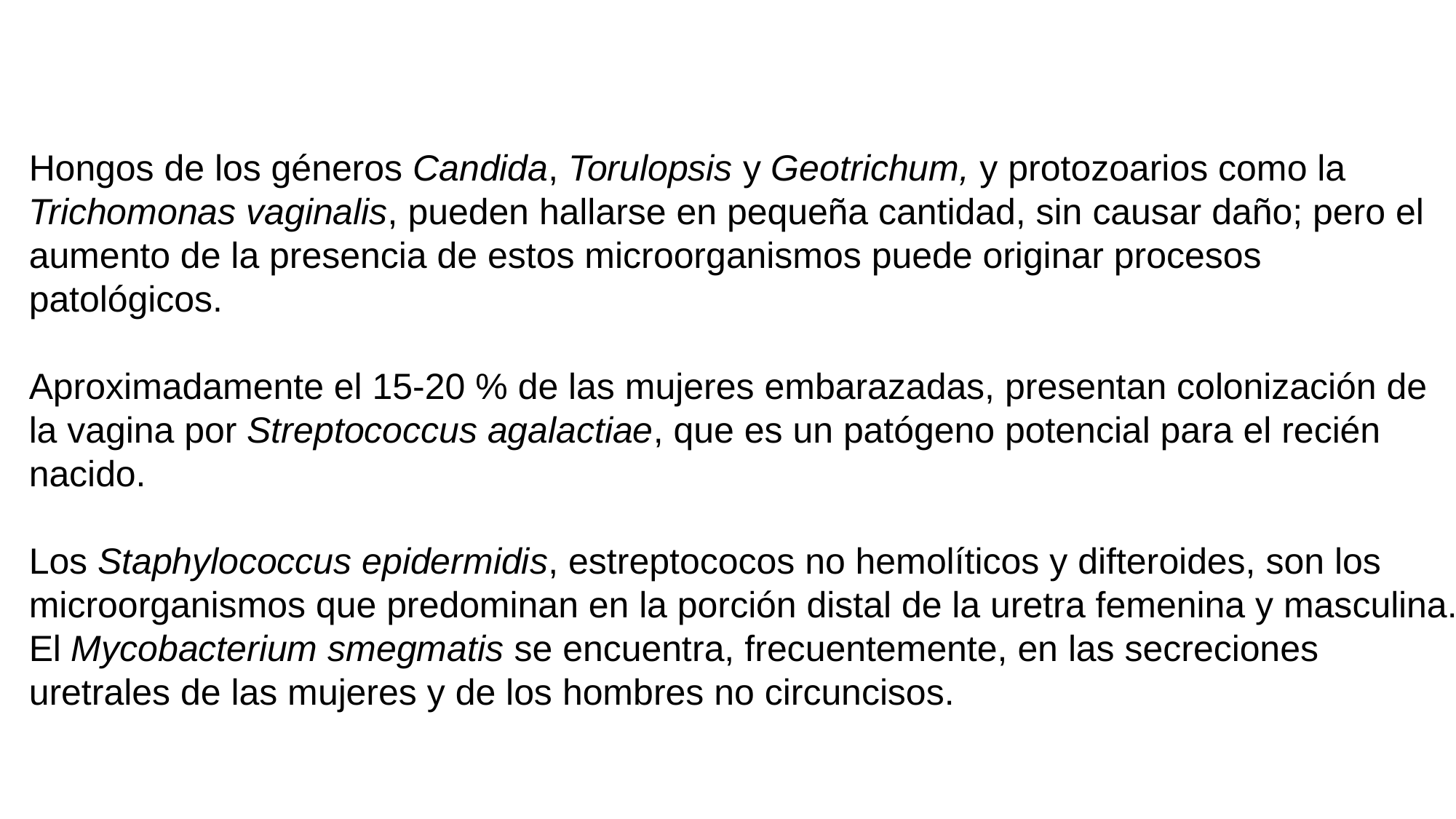

Hongos de los géneros Candida, Torulopsis y Geotrichum, y protozoarios como la
Trichomonas vaginalis, pueden hallarse en pequeña cantidad, sin causar daño; pero el
aumento de la presencia de estos microorganismos puede originar procesos patológicos.

Aproximadamente el 15-20 % de las mujeres embarazadas, presentan colonización de la vagina por Streptococcus agalactiae, que es un patógeno potencial para el recién nacido.

Los Staphylococcus epidermidis, estreptococos no hemolíticos y difteroides, son los
microorganismos que predominan en la porción distal de la uretra femenina y masculina. El Mycobacterium smegmatis se encuentra, frecuentemente, en las secreciones uretrales de las mujeres y de los hombres no circuncisos.